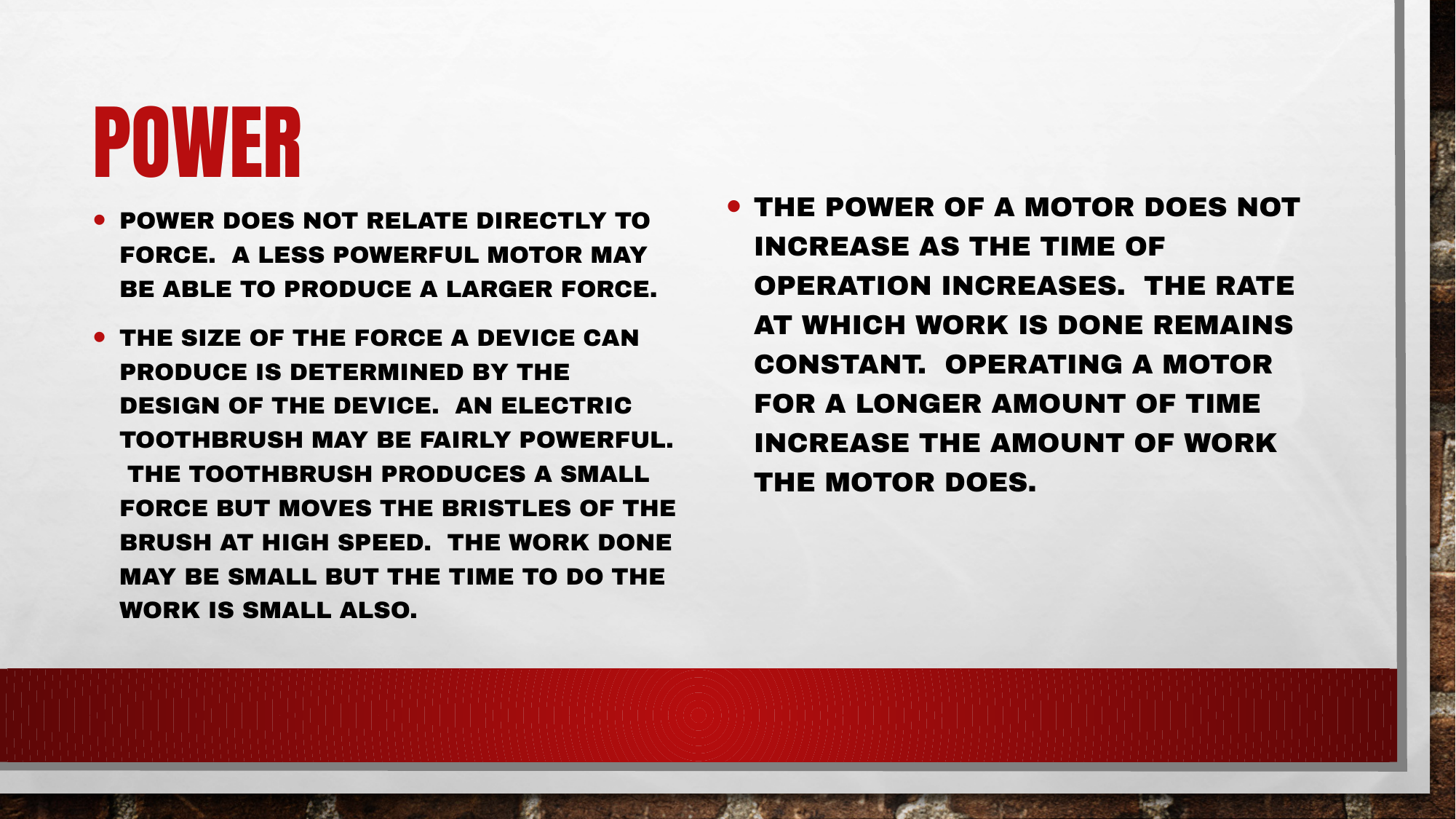

# power
The power of a motor does not increase as the time of operation increases.  The rate at which work is done remains constant.  Operating a motor for a longer amount of time increase the amount of WORK the motor does.
Power does not relate directly to force.  A less powerful motor may be able to produce a larger force.
The size of the force a device can produce is determined by the design of the device.  An electric toothbrush may be fairly powerful.  The toothbrush produces a small force but moves the bristles of the brush at high speed.  The work done may be small but the time to do the work is small also.